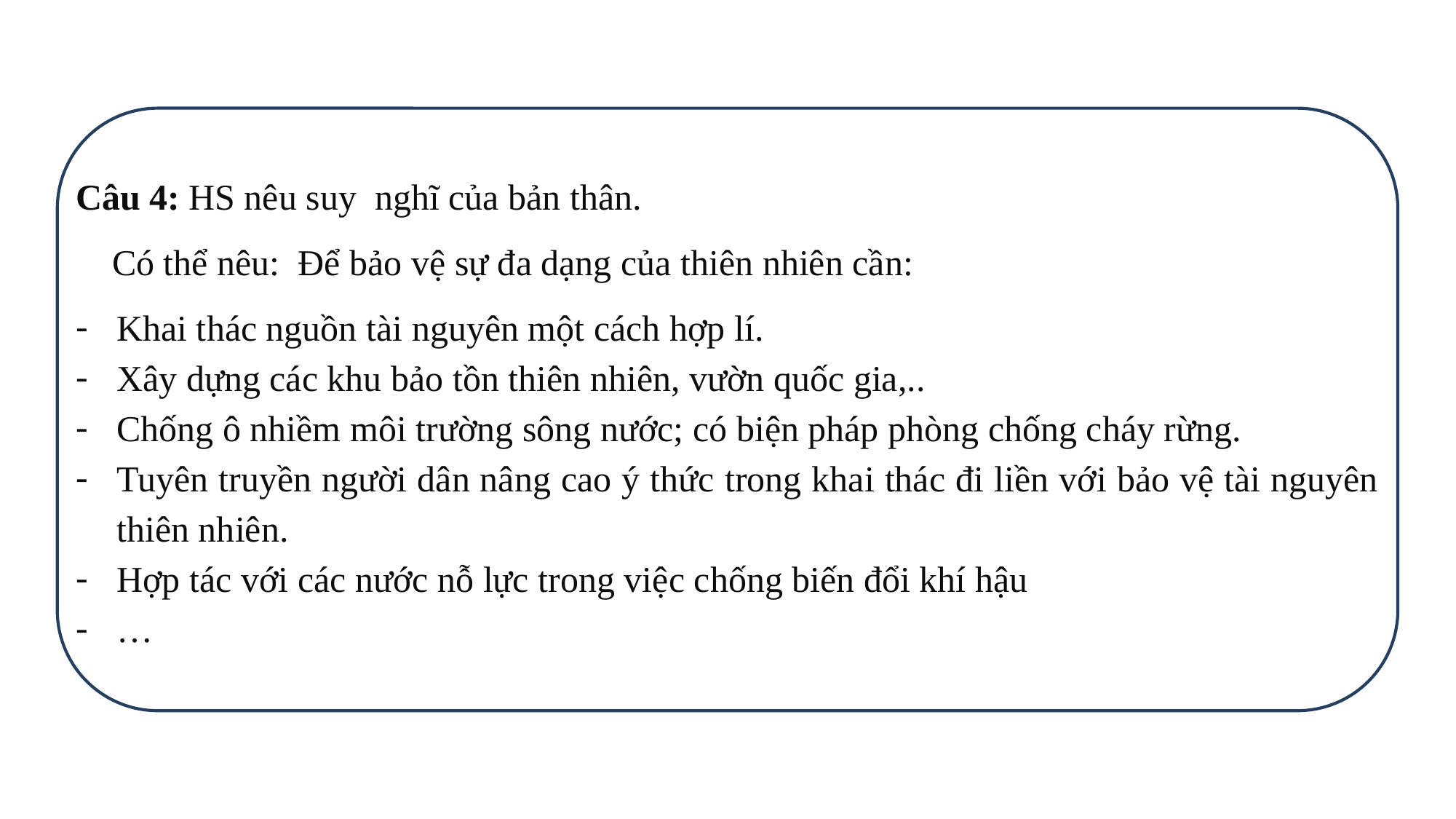

Câu 4: HS nêu suy  nghĩ của bản thân.
    Có thể nêu:  Để bảo vệ sự đa dạng của thiên nhiên cần:
Khai thác nguồn tài nguyên một cách hợp lí.
Xây dựng các khu bảo tồn thiên nhiên, vườn quốc gia,..
Chống ô nhiềm môi trường sông nước; có biện pháp phòng chống cháy rừng.
Tuyên truyền người dân nâng cao ý thức trong khai thác đi liền với bảo vệ tài nguyên thiên nhiên.
Hợp tác với các nước nỗ lực trong việc chống biến đổi khí hậu
…